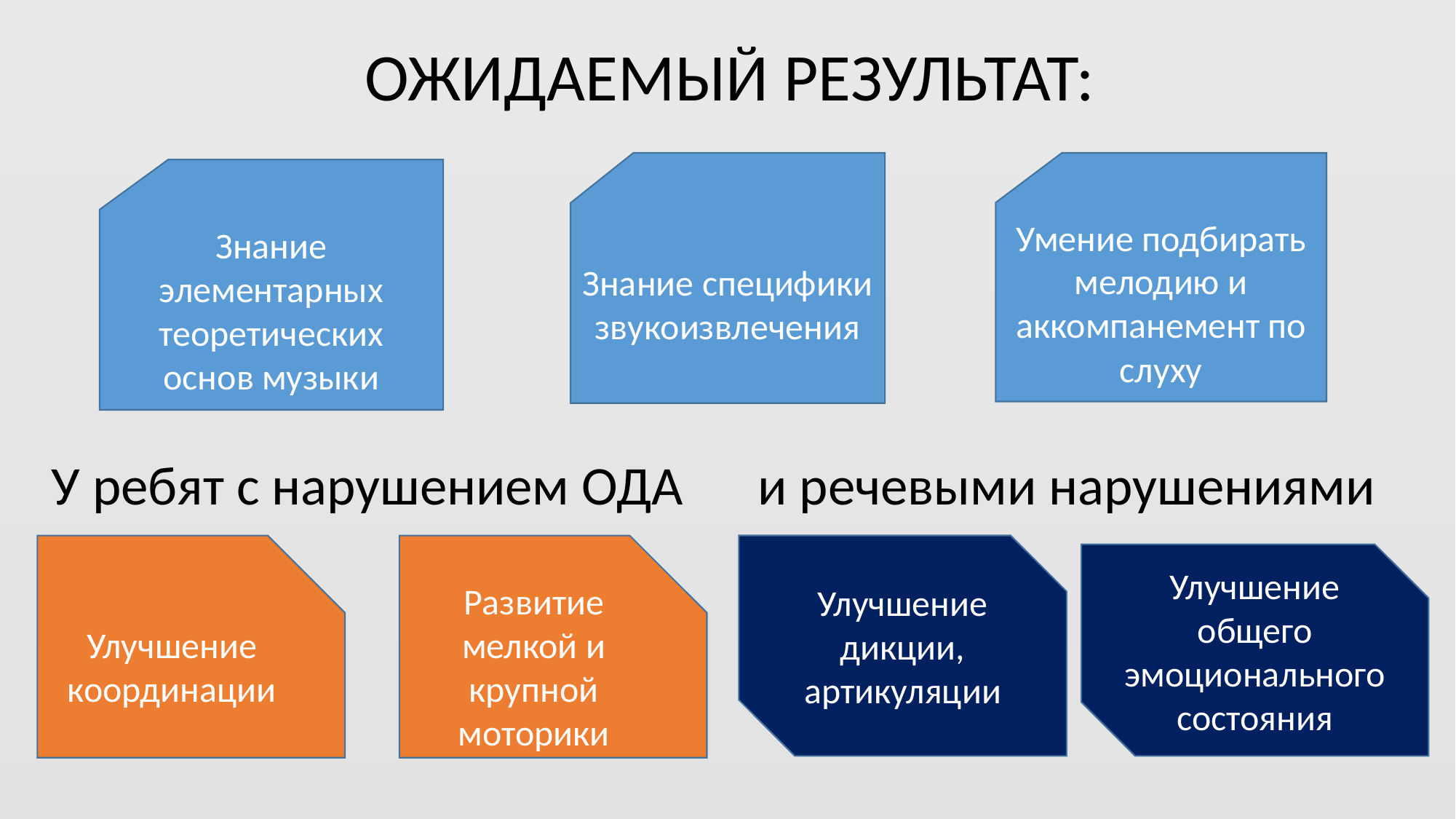

# ОЖИДАЕМЫЙ РЕЗУЛЬТАТ:
Знание специфики звукоизвлечения
Умение подбирать мелодию и аккомпанемент по слуху
Знание элементарных теоретических основ музыки
У ребят с нарушением ОДА
и речевыми нарушениями
Улучшение координации
Развитие мелкой и крупной моторики
Улучшение дикции, артикуляции
Улучшение общего эмоционального состояния